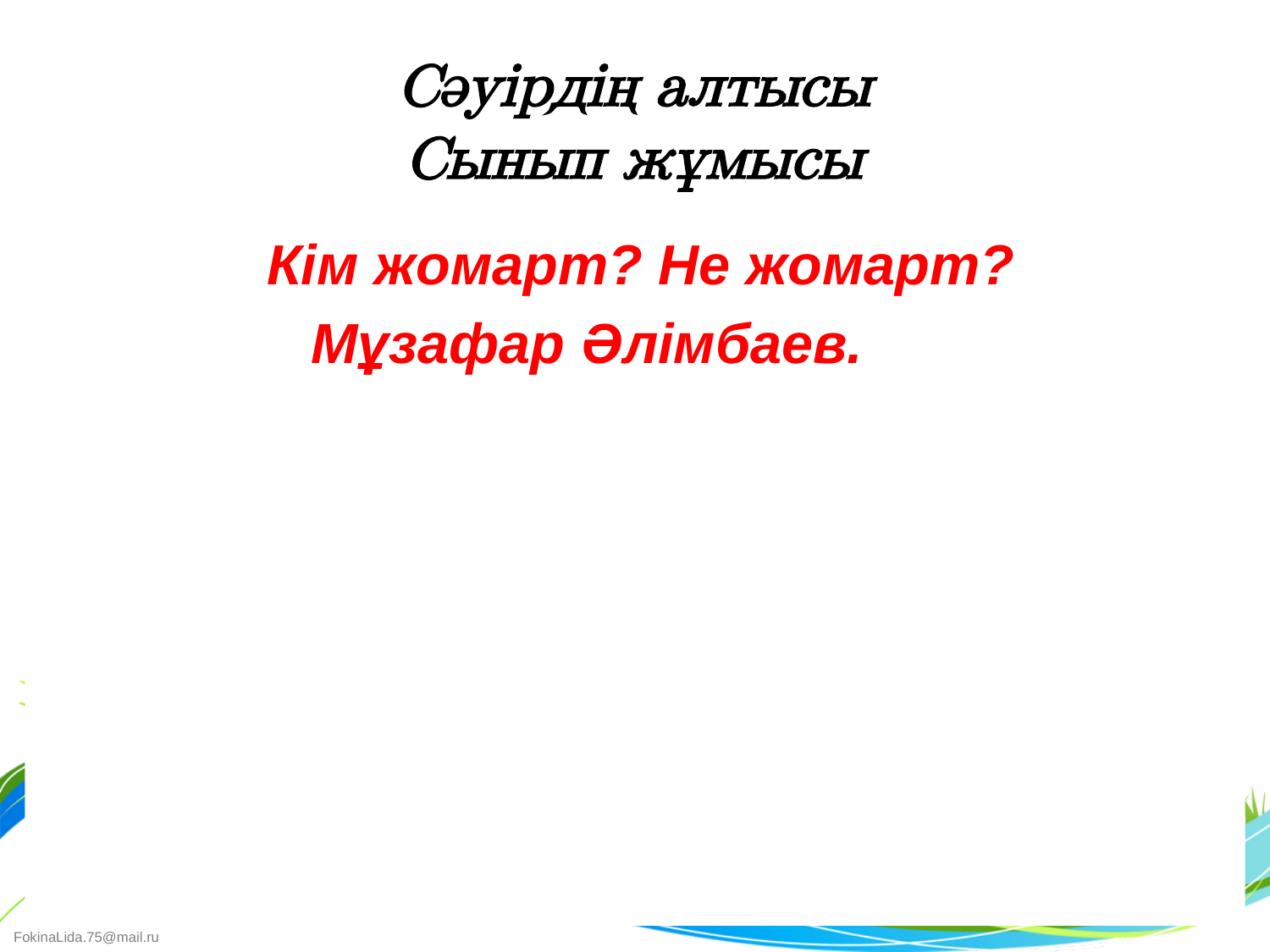

# Сәуірдің алтысы Сынып жұмысы
               Кім жомарт? Не жомарт?
               Мұзафар Әлімбаев.